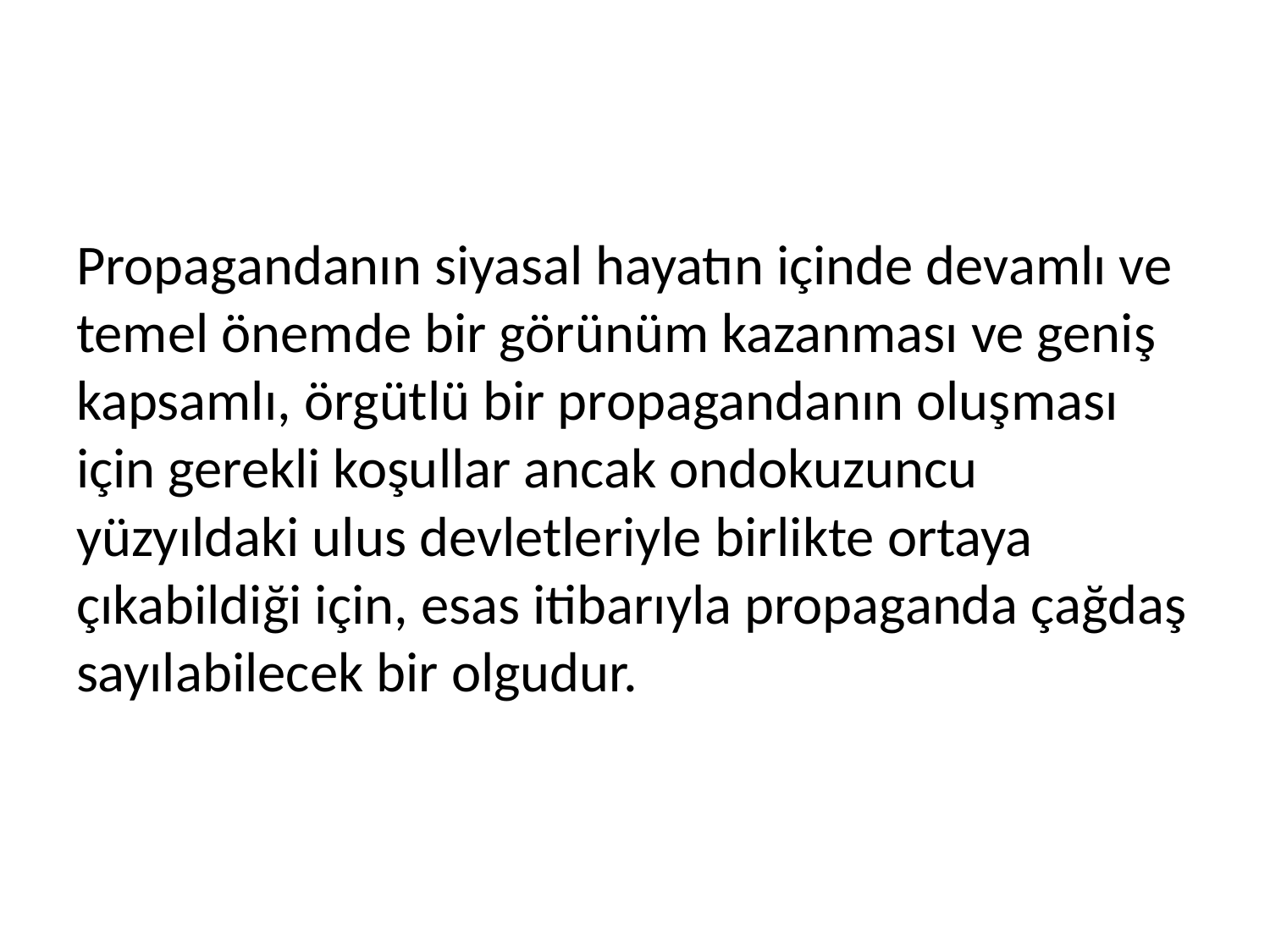

#
Propagandanın siyasal hayatın içinde devamlı ve temel önemde bir görünüm kazanması ve geniş kapsamlı, örgütlü bir propagandanın oluşması için gerekli koşullar ancak ondokuzuncu yüzyıldaki ulus devletleriyle birlikte ortaya çıkabildiği için, esas itibarıyla propaganda çağdaş sayılabilecek bir olgudur.